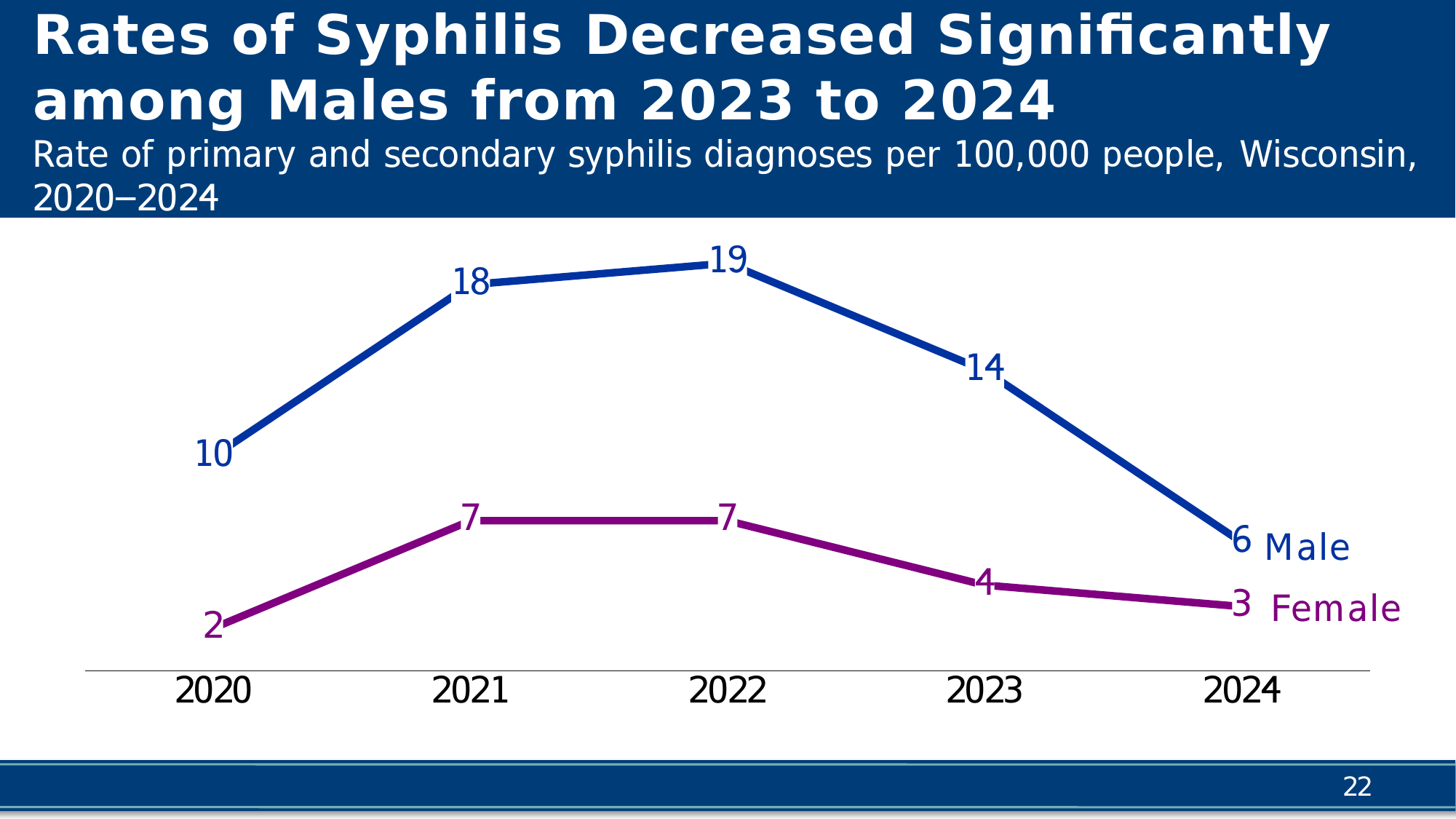

# Rates of Syphilis Decreased Significantly among Males from 2023 to 2024 Rate of primary and secondary syphilis diagnoses per 100,000 people, Wisconsin, 2020–2024

### Chart

| Category | Male | Female |
|---|---|---|
| 2020 | 10.0 | 2.0 |
| 2021 | 18.0 | 7.0 |
| 2022 | 19.0 | 7.0 |
| 2023 | 14.0 | 4.0 |
| 2024 | 6.0 | 3.0 |
Male
Female
22